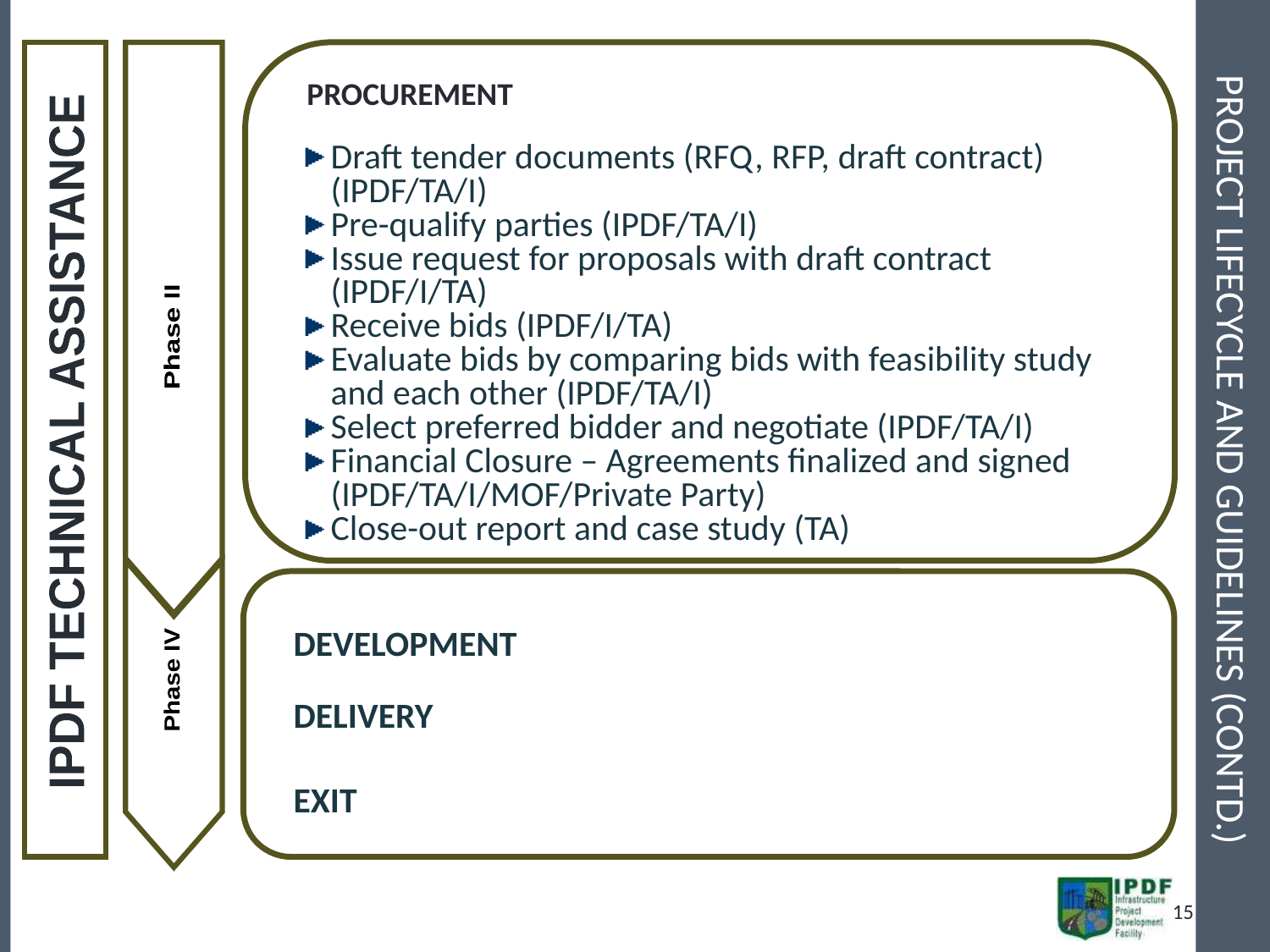

PROCUREMENT

Draft tender documents (RFQ, RFP, draft contract) (IPDF/TA/I)
Pre-qualify parties (IPDF/TA/I)
Issue request for proposals with draft contract (IPDF/I/TA)
Receive bids (IPDF/I/TA)
Evaluate bids by comparing bids with feasibility study and each other (IPDF/TA/I)
Select preferred bidder and negotiate (IPDF/TA/I)
Financial Closure – Agreements finalized and signed (IPDF/TA/I/MOF/Private Party)
Close-out report and case study (TA)
# Project lifecycle and guidelines (contd.)

Phase II
IPDF TECHNICAL ASSISTANCE
DEVELOPMENT
DELIVERY
EXIT

Phase IV
15